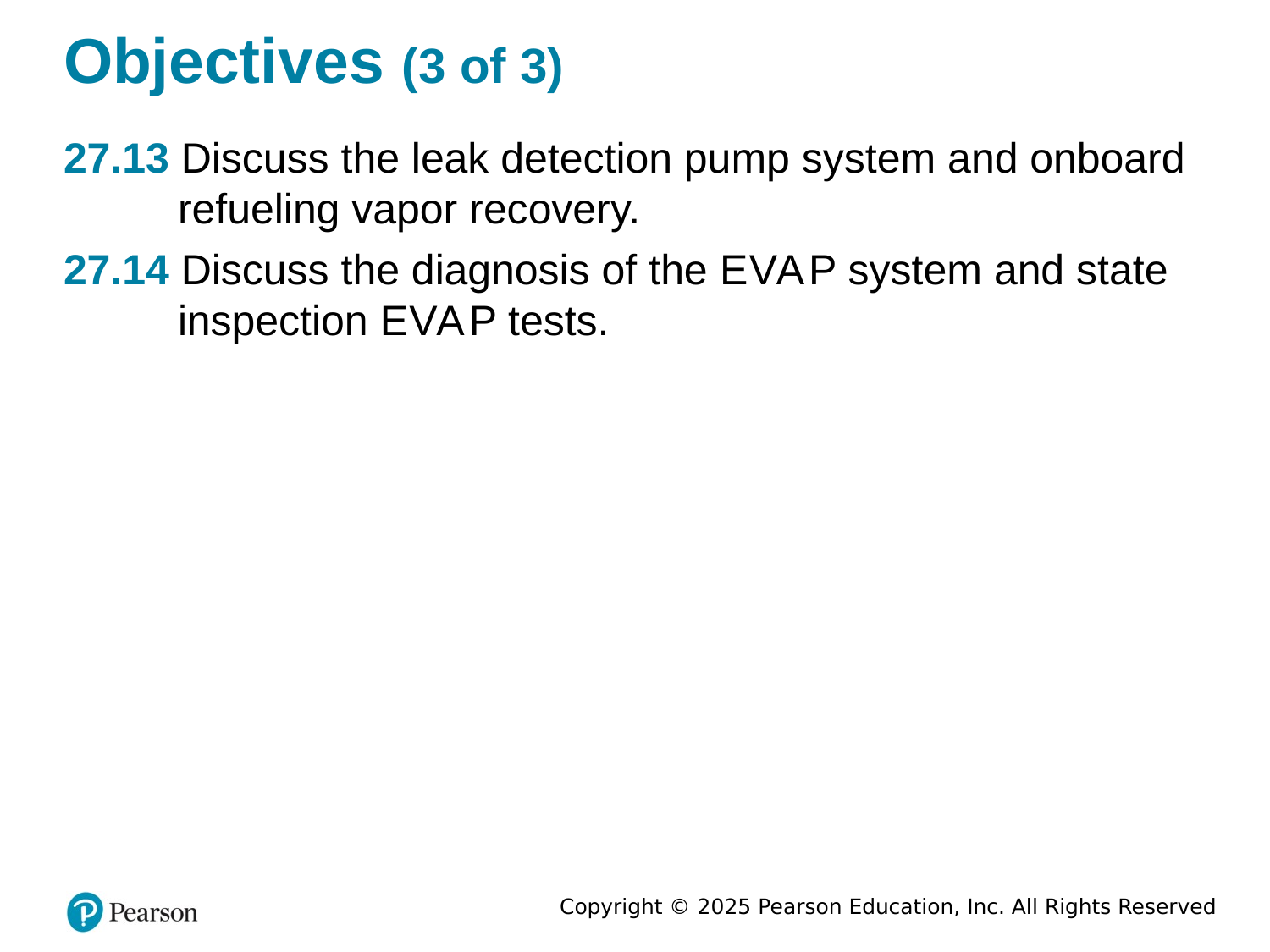

# Objectives (3 of 3)
27.13 Discuss the leak detection pump system and onboard refueling vapor recovery.
27.14 Discuss the diagnosis of the E V A P system and state inspection E V A P tests.